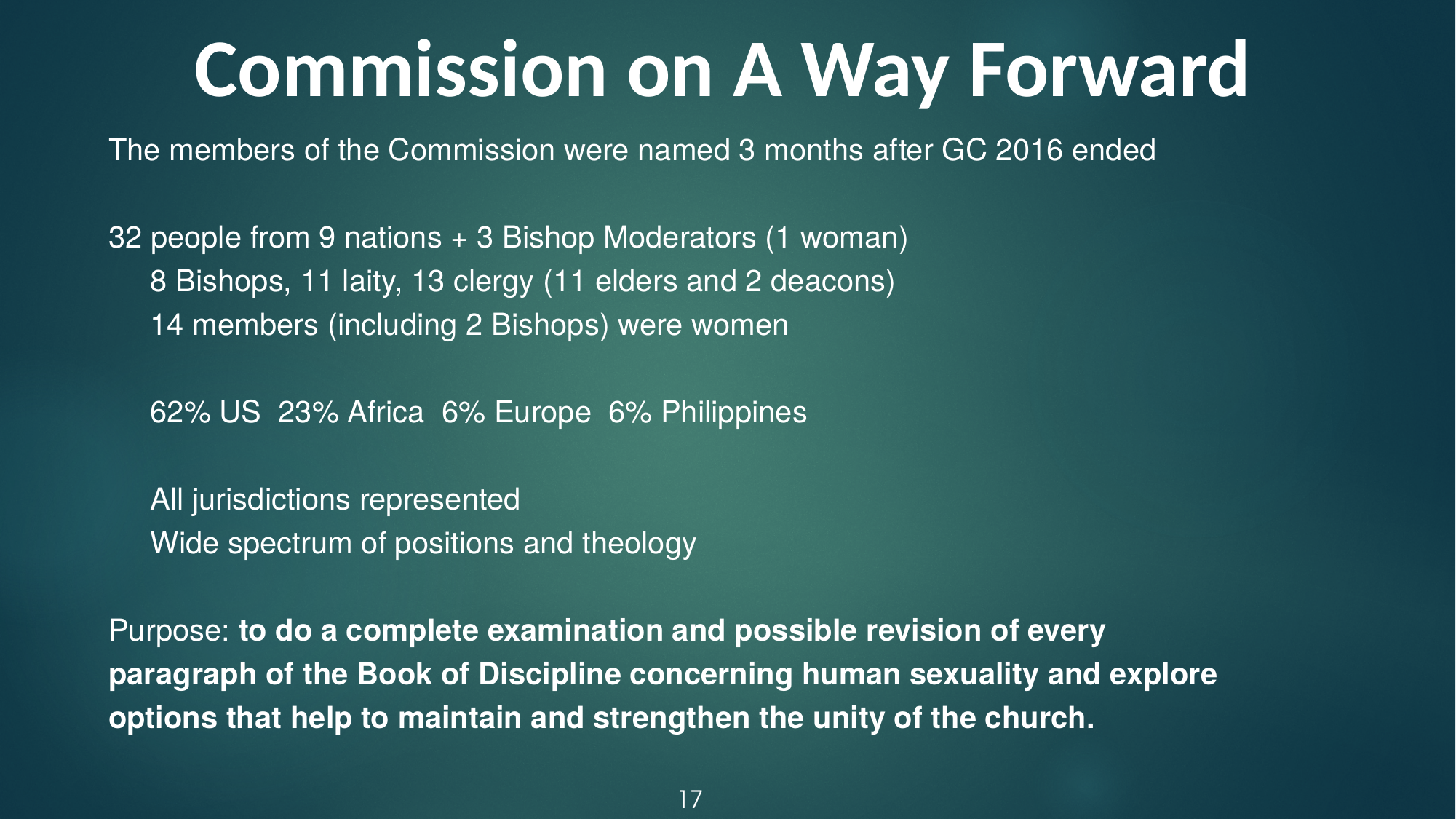

Commission on A Way Forward

The members of the Commission were named 3 months after GC 2016 ended

32 people from 9 nations + 3 Bishop Moderators (1 woman)
     8 Bishops, 11 laity, 13 clergy (11 elders and 2 deacons)
     14 members (including 2 Bishops) were women

     62% US  23% Africa  6% Europe  6% Philippines

     All jurisdictions represented
     Wide spectrum of positions and theology

Purpose: to do a complete examination and possible revision of every paragraph of the Book of Discipline concerning human sexuality and explore options that help to maintain and strengthen the unity of the church.
17